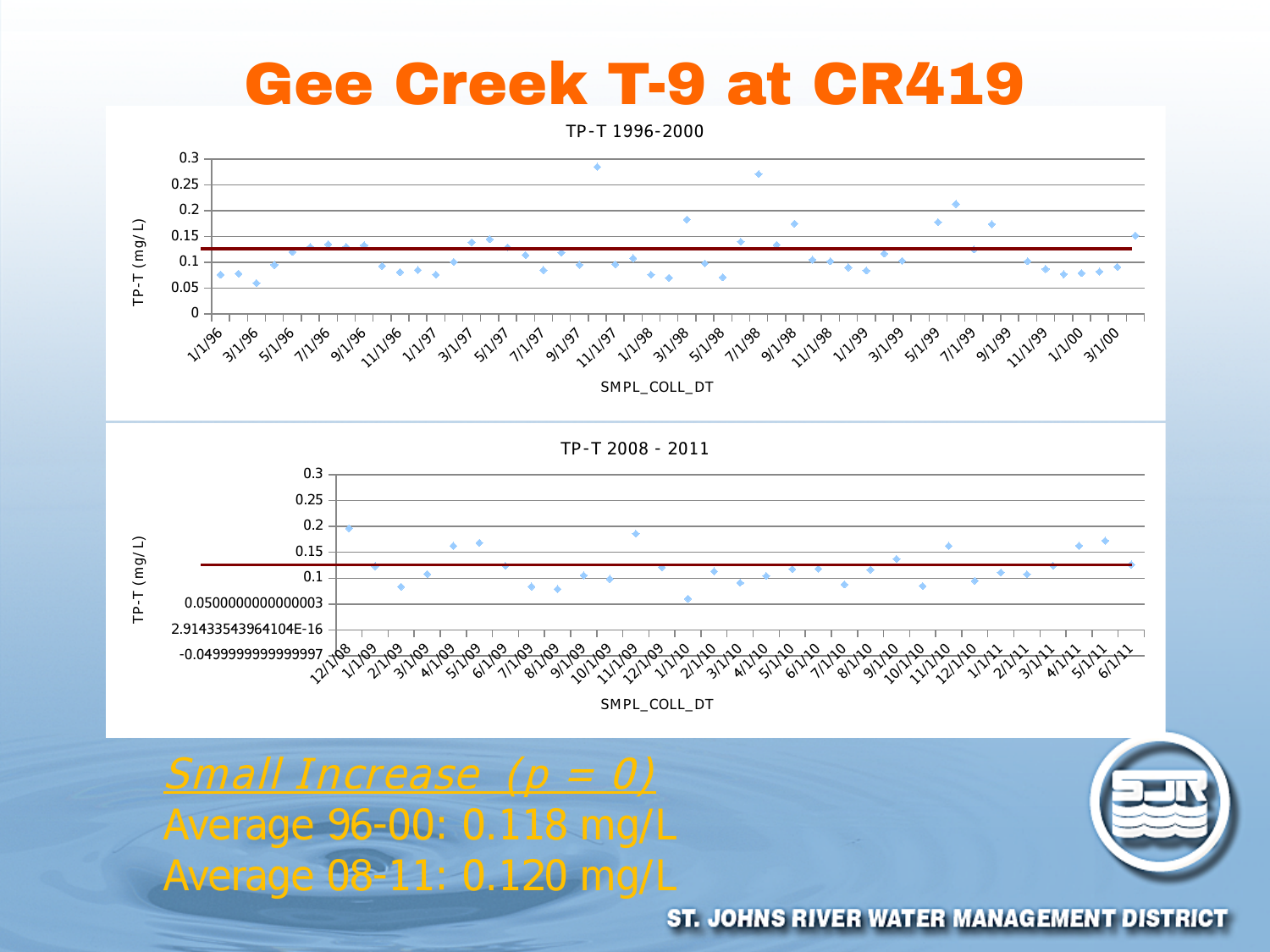

# Gee Creek T-9 at CR419

### Chart: TP-T 1996-2000

| Category |  |
|---|---|
| 35080.399305555555 | 0.07600000000000001 |
| 35108.375 | 0.07800000000000001 |
| 35136.440972222219 | 0.06000000000000003 |
| 35171.378472222219 | 0.09500000000000004 |
| 35199.371527777781 | 0.12000000000000002 |
| 35227.378472222219 | 0.13 |
| 35262.388888888949 | 0.135 |
| 35290.385416666664 | 0.13 |
| 35327.392361111073 | 0.133 |
| 35355.385416666664 | 0.09299999000000002 |
| 35383.392361111073 | 0.08100000000000002 |
| 35411.465277777781 | 0.08499999000000007 |
| 35453.440972222219 | 0.07600000000000001 |
| 35474.434027777781 | 0.10100000000000002 |
| 35502.406250000036 | 0.139 |
| 35535.409722222204 | 0.14500000000000013 |
| 35563.472222222219 | 0.129 |
| 35600.409722222204 | 0.11400000000000002 |
| 35628.461805555555 | 0.08500000000000005 |
| 35656.444444444489 | 0.11899999999999998 |
| 35691.454861111109 | 0.09500000000000004 |
| 35733.472222222219 | 0.28500000000000025 |
| 35747.406250000036 | 0.09600000000000004 |
| 35780.454861111109 | 0.10800000000000007 |
| 35810.416666666664 | 0.07600000000000001 |
| 35837.489583333336 | 0.07000000000000002 |
| 35873.434027777781 | 0.18300000000000013 |
| 35908.451388888891 | 0.09800000000000013 |
| 35937.434027777781 | 0.07100000000000001 |
| 35964.447916666664 | 0.14 |
| 35991.475694444489 | 0.271 |
| 36019.444444444489 | 0.134 |
| 36054.454861111109 | 0.17500000000000004 |
| 36083.4375 | 0.10500000000000002 |
| 36110.434027777781 | 0.10199999999999998 |
| 36146.416666666664 | 0.09000000000000002 |
| 36173.451388888891 | 0.08400000000000005 |
| 36201.420138888891 | 0.11700000000000003 |
| 36230.434027777781 | 0.10299999999999998 |
| 36293.447916666664 | 0.17800000000000013 |
| 36328.430555555562 | 0.21300000000000013 |
| 36355.444444444489 | 0.125 |
| 36384.434027777781 | 0.17400000000000004 |
| 36447.444444444489 | 0.10199999999999998 |
| 36475.479166666621 | 0.08700000000000002 |
| 36510.458333333343 | 0.07700000000000001 |
| 36538.427083333299 | 0.07900000000000007 |
| 36573.4375 | 0.082 |
| 36601.430555555562 | 0.09100000000000003 |
| 36629.458333333343 | 0.15200000000000014 |

### Chart: TP-T 2008 - 2011

| Category |  |
|---|---|
| 39784.663194444445 | 0.1966 |
| 39825.552083333336 | 0.12350000000000007 |
| 39853.607638888891 | 0.0836000000000001 |
| 39881.545138888891 | 0.10810000000000007 |
| 39916.572916666664 | 0.1626 |
| 39944.527777777774 | 0.1685 |
| 39973.611111111073 | 0.1238 |
| 40008.611111111073 | 0.08380000000000014 |
| 40036.624999999993 | 0.07900000000000007 |
| 40065.642361111073 | 0.10550000000000002 |
| 40100.604166666621 | 0.09860000000000012 |
| 40129.645833333336 | 0.18590000000000023 |
| 40156.590277777781 | 0.12130000000000002 |
| 40183.593749999985 | 0.06040000000000002 |
| 40211.645833333336 | 0.1133 |
| 40239.586805555562 | 0.09100000000000003 |
| 40275.618055555562 | 0.10450000000000002 |
| 40304.611111111073 | 0.11749999999999998 |
| 40332.604166666621 | 0.1183 |
| 40387.451388888891 | 0.0879 |
| 40401.638888888891 | 0.11660000000000002 |
| 40430.595833333326 | 0.1373 |
| 40457.614583333336 | 0.08490000000000004 |
| 40485.593749999985 | 0.1626 |
| 40514.600694444489 | 0.09500000000000004 |
| 40549.618055555562 | 0.1113 |
| 40597.53125 | 0.10760000000000007 |
| 40604.611111111073 | 0.1243 |
| 40640.652777777781 | 0.1628 |
| 40674.600694444489 | 0.17240000000000014 |
| 40702.489583333336 | 0.1265 |
Small Increase  (p = 0)
Average 96-00: 0.118 mg/L
Average 08-11: 0.120 mg/L